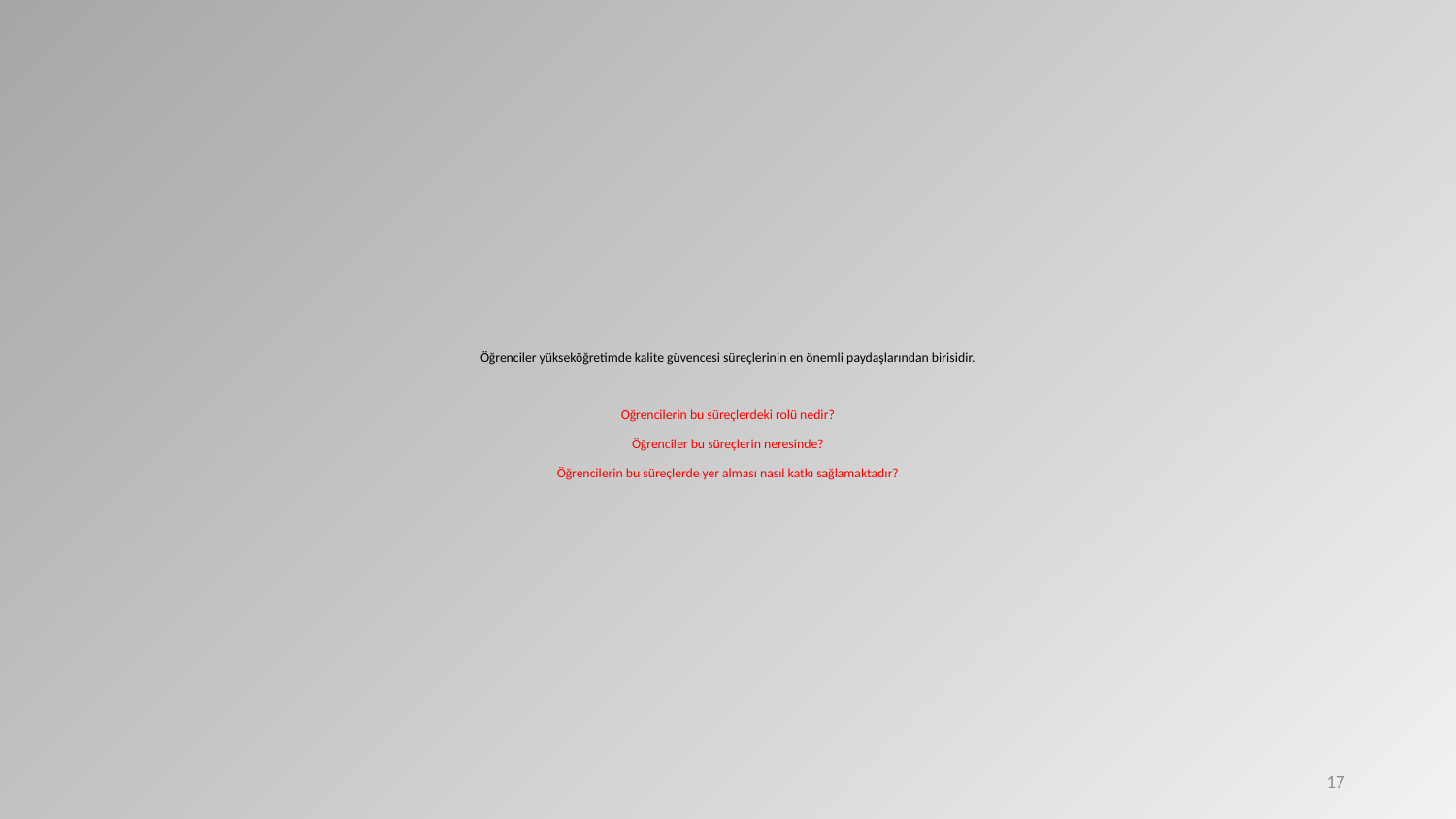

# Öğrenciler yükseköğretimde kalite güvencesi süreçlerinin en önemli paydaşlarından birisidir. Öğrencilerin bu süreçlerdeki rolü nedir? Öğrenciler bu süreçlerin neresinde? Öğrencilerin bu süreçlerde yer alması nasıl katkı sağlamaktadır?
17